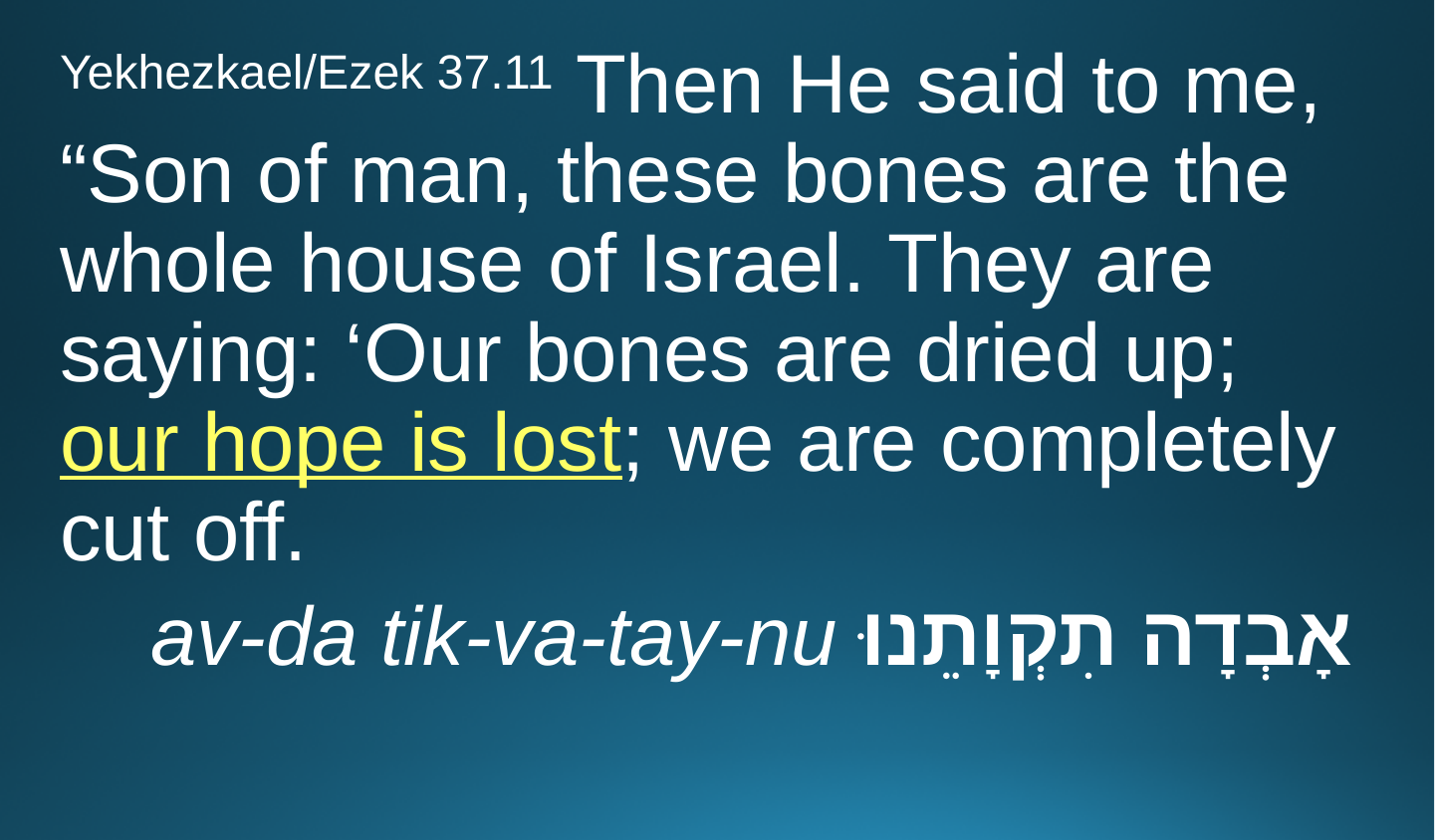

Yekhezkael/Ezek 37.11 Then He said to me, “Son of man, these bones are the whole house of Israel. They are saying: ‘Our bones are dried up; our hope is lost; we are completely cut off.
אָבְדָה תִקְוָתֵנוּ av-da tik-va-tay-nu